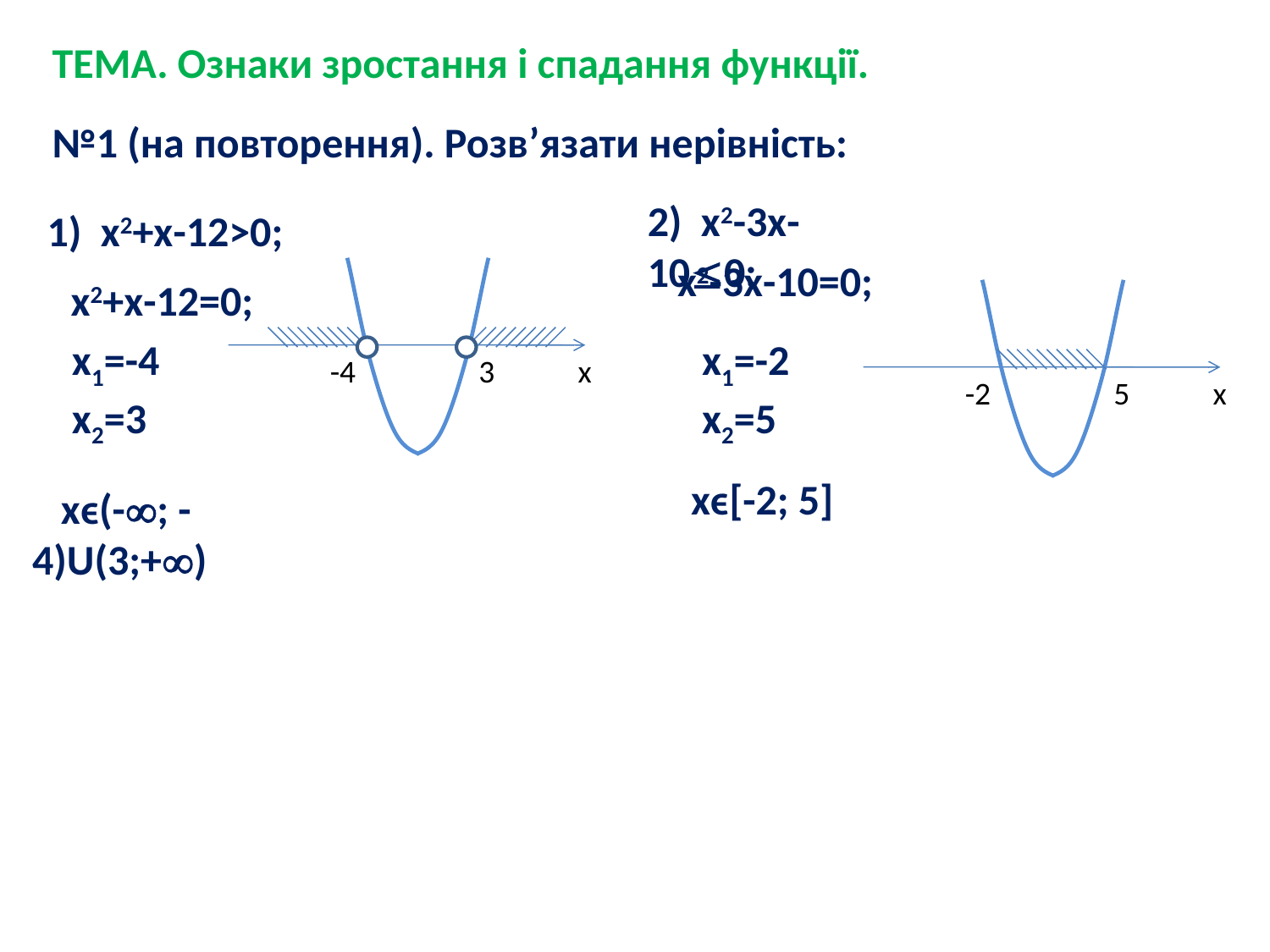

ТЕМА. Ознаки зростання і спадання функції.
№1 (на повторення). Розв’язати нерівність:
2)  х2-3х-10≤0;
1)  х2+х-12>0;
х2-3х-10=0;

-4
3
х

   х2+х-12=0;

-2
5
х
х1=-4
х2=3
х1=-2
х2=5
   хϵ[-2; 5]
   хϵ(-∞; -4)U(3;+∞)